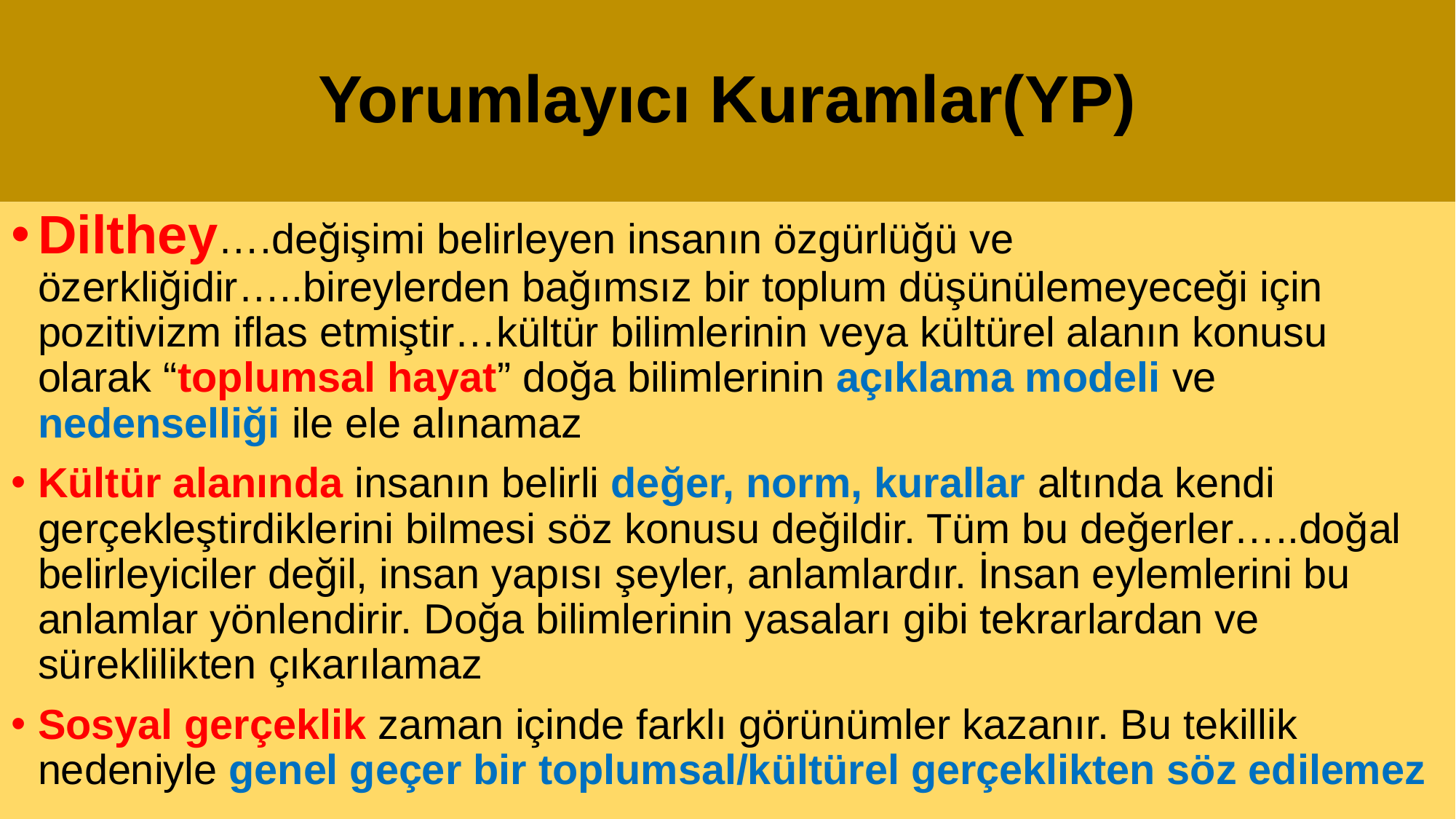

# Yorumlayıcı Kuramlar(YP)
Dilthey….değişimi belirleyen insanın özgürlüğü ve özerkliğidir…..bireylerden bağımsız bir toplum düşünülemeyeceği için pozitivizm iflas etmiştir…kültür bilimlerinin veya kültürel alanın konusu olarak “toplumsal hayat” doğa bilimlerinin açıklama modeli ve nedenselliği ile ele alınamaz
Kültür alanında insanın belirli değer, norm, kurallar altında kendi gerçekleştirdiklerini bilmesi söz konusu değildir. Tüm bu değerler…..doğal belirleyiciler değil, insan yapısı şeyler, anlamlardır. İnsan eylemlerini bu anlamlar yönlendirir. Doğa bilimlerinin yasaları gibi tekrarlardan ve süreklilikten çıkarılamaz
Sosyal gerçeklik zaman içinde farklı görünümler kazanır. Bu tekillik nedeniyle genel geçer bir toplumsal/kültürel gerçeklikten söz edilemez